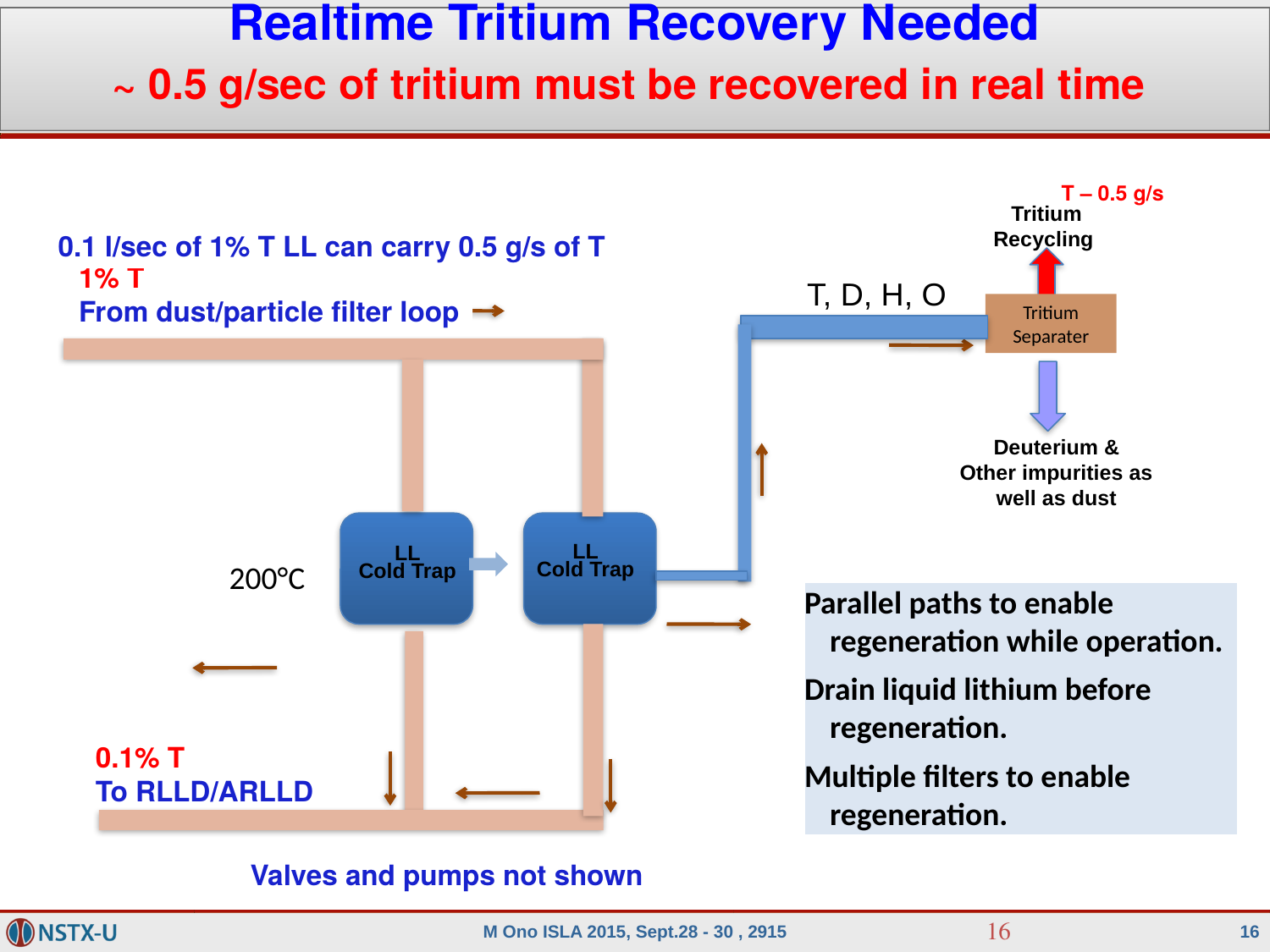

Realtime Tritium Recovery Needed
~ 0.5 g/sec of tritium must be recovered in real time

T – 0.5 g/s
Tritium Recycling

T, D, H, O
Tritium
Separater

Deuterium &
Other impurities as well as dust
0.1 l/sec of 1% T LL can carry 0.5 g/s of T
1% T
From dust/particle filter loop

LL
Cold Trap

LL
Cold Trap
200°C

Parallel paths to enable regeneration while operation.
Drain liquid lithium before regeneration.
Multiple filters to enable regeneration.

0.1% T
To RLLD/ARLLD
Valves and pumps not shown
16